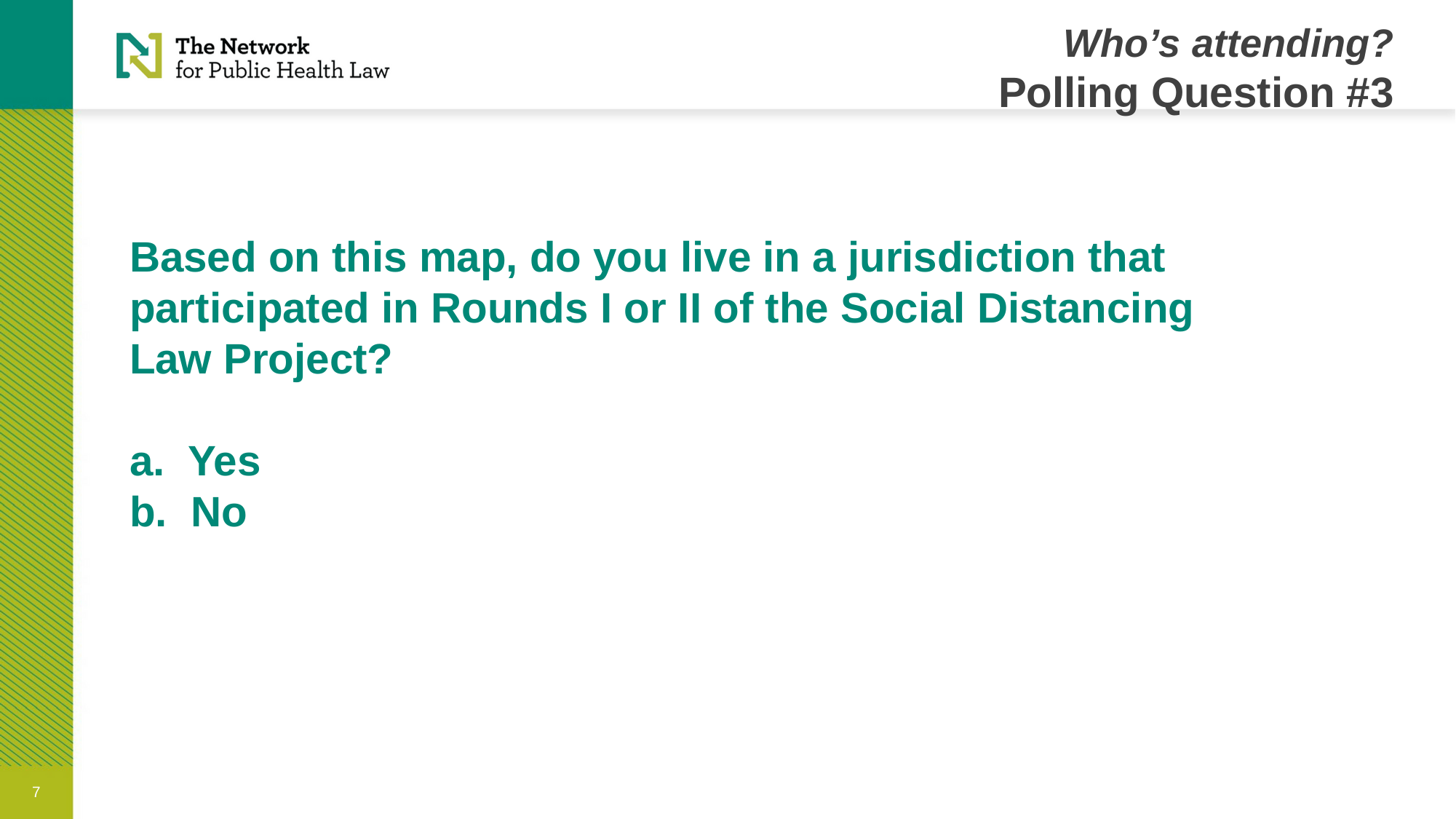

Who’s attending?
Polling Question #3
# Based on this map, do you live in a jurisdiction that participated in Rounds I or II of the Social Distancing Law Project? a.  Yes b.  No

7